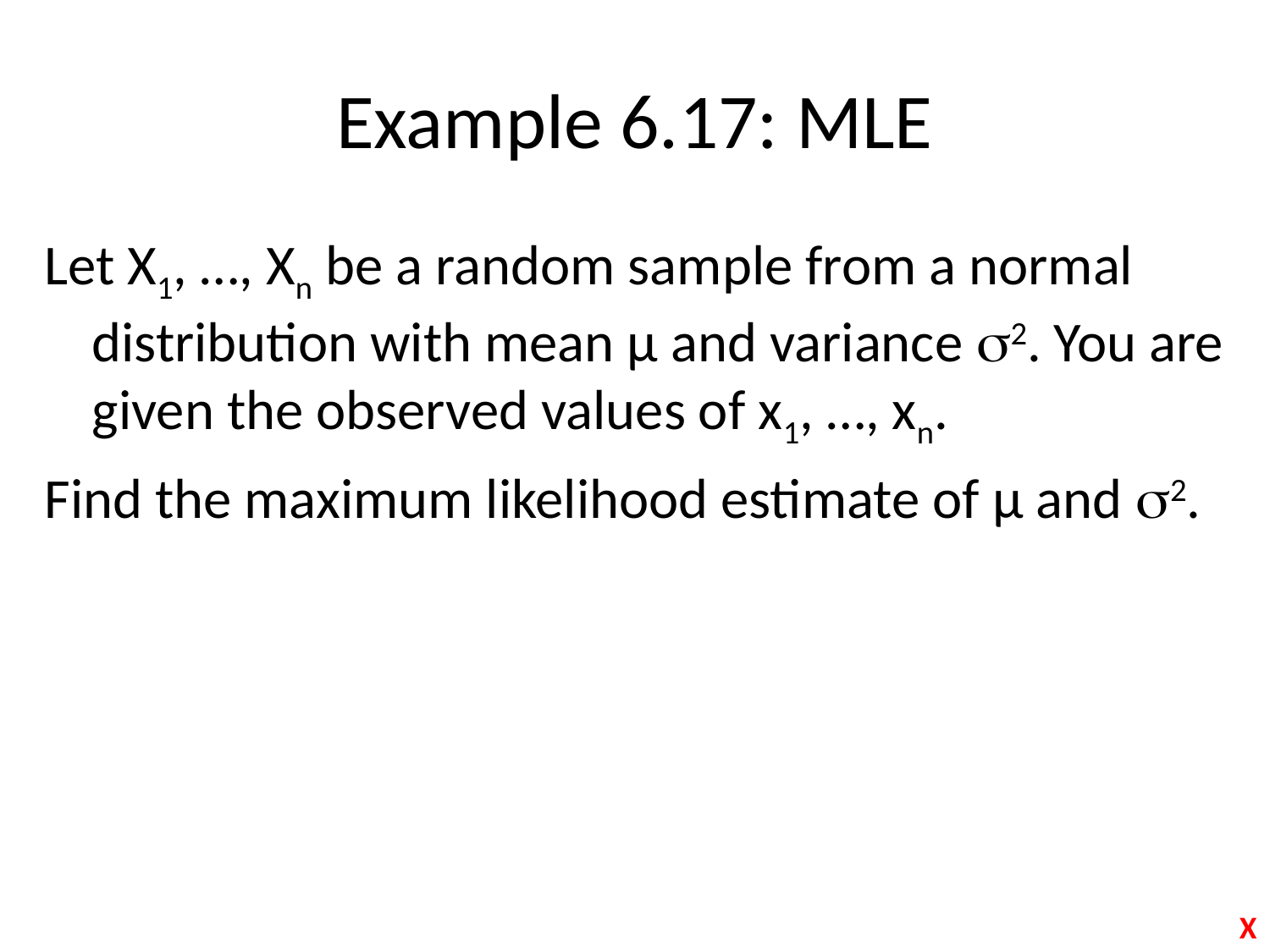

# Example 6.17: MLE
Let X1, …, Xn be a random sample from a normal distribution with mean μ and variance σ2. You are given the observed values of x1, …, xn.
Find the maximum likelihood estimate of μ and σ2.
X